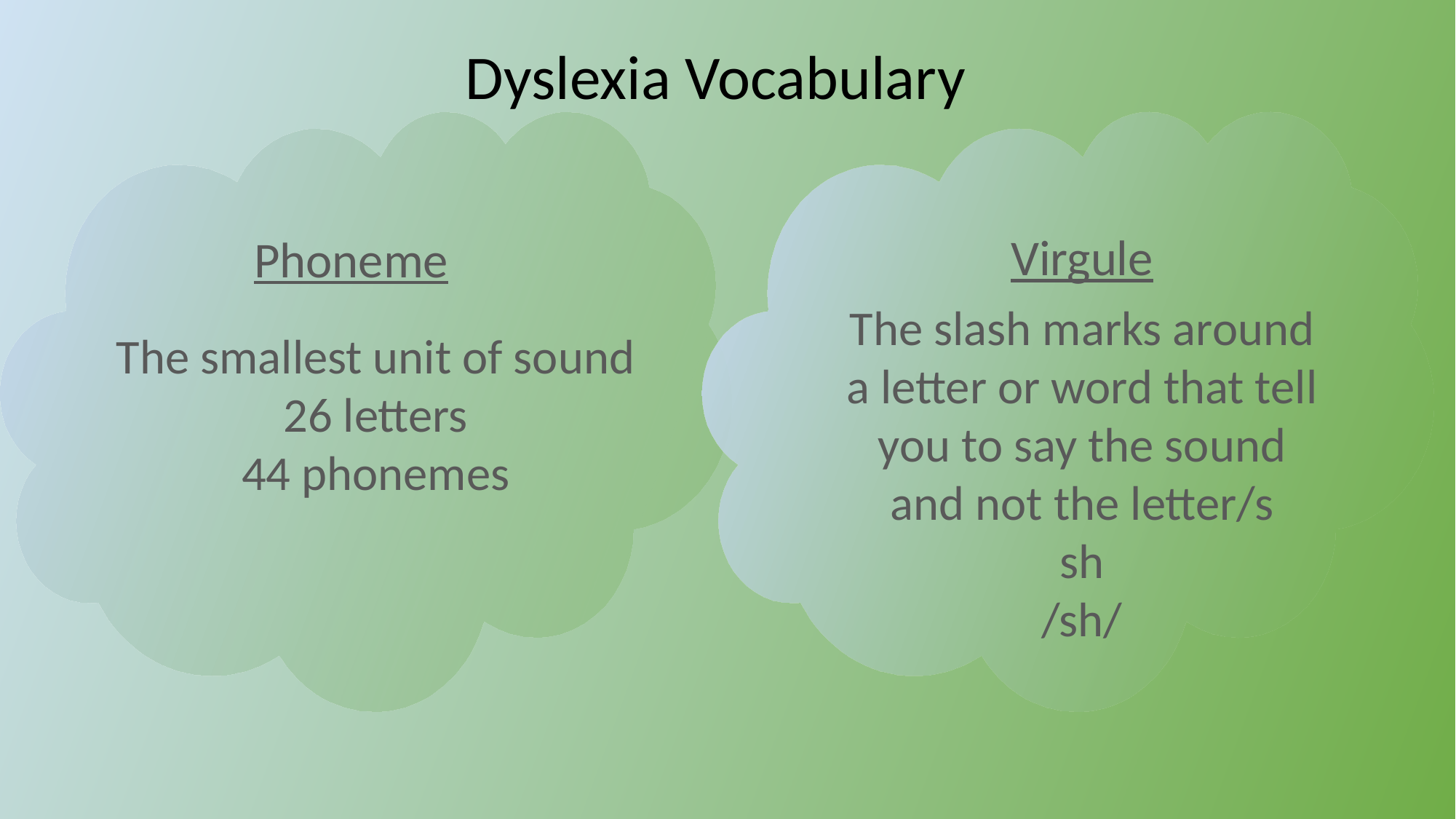

Dyslexia Vocabulary

Virgule
Phoneme
The slash marks around a letter or word that tell you to say the sound and not the letter/s
sh
/sh/
The smallest unit of sound
26 letters
44 phonemes